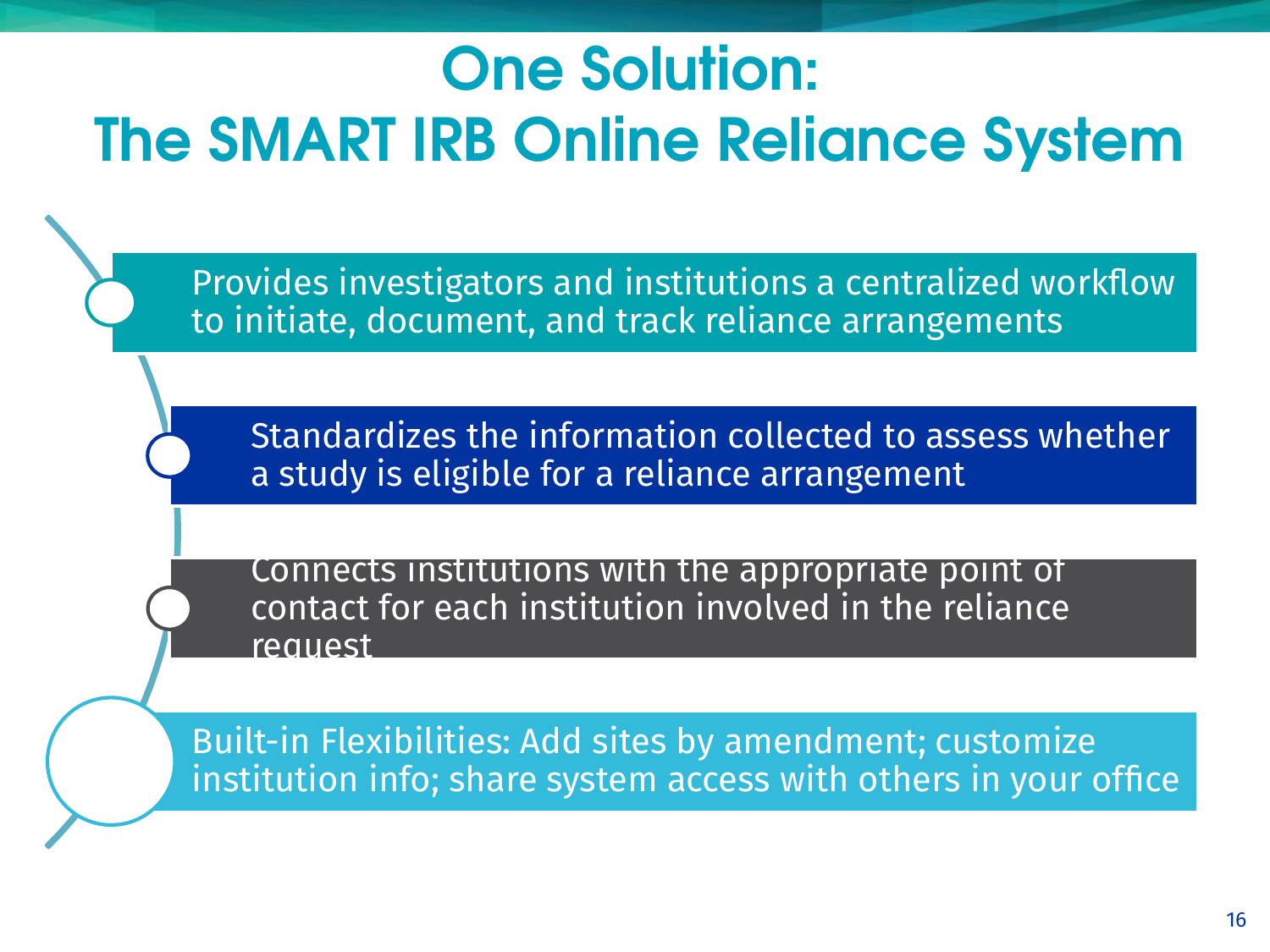

# One Solution: The SMART IRB Online Reliance System
Provides investigators and institutions a centralized workflow to initiate, document, and track reliance arrangements
Standardizes the information collected to assess whether a study is eligible for a reliance arrangement
Connects institutions with the appropriate point of contact for each institution involved in the reliance request
Built-in Flexibilities: Add sites by amendment; customize institution info; share system access with others in your office
16